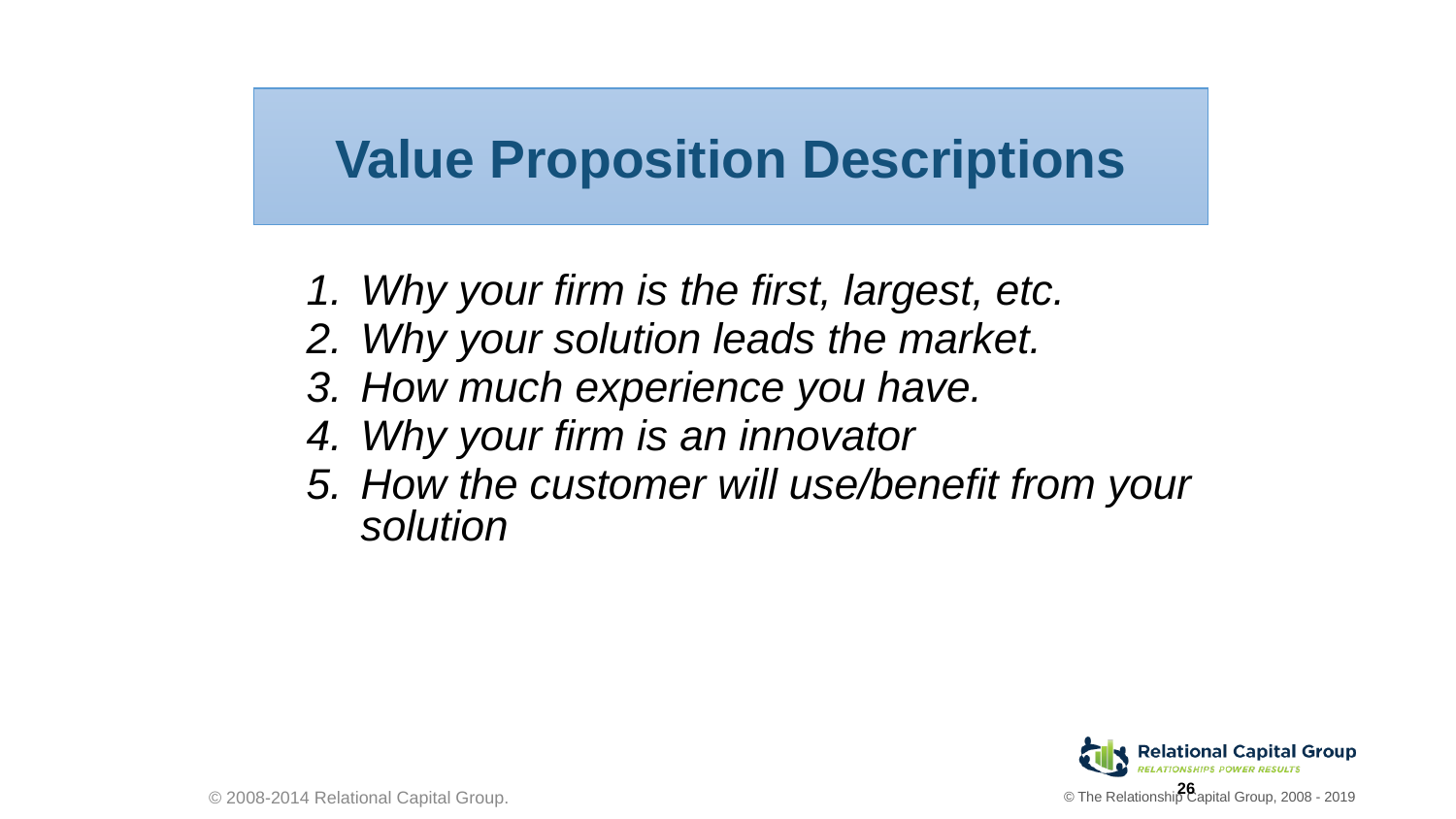

Value Proposition Descriptions
Why your firm is the first, largest, etc.
Why your solution leads the market.
How much experience you have.
Why your firm is an innovator
How the customer will use/benefit from your solution

26
© 2008-2014 Relational Capital Group.